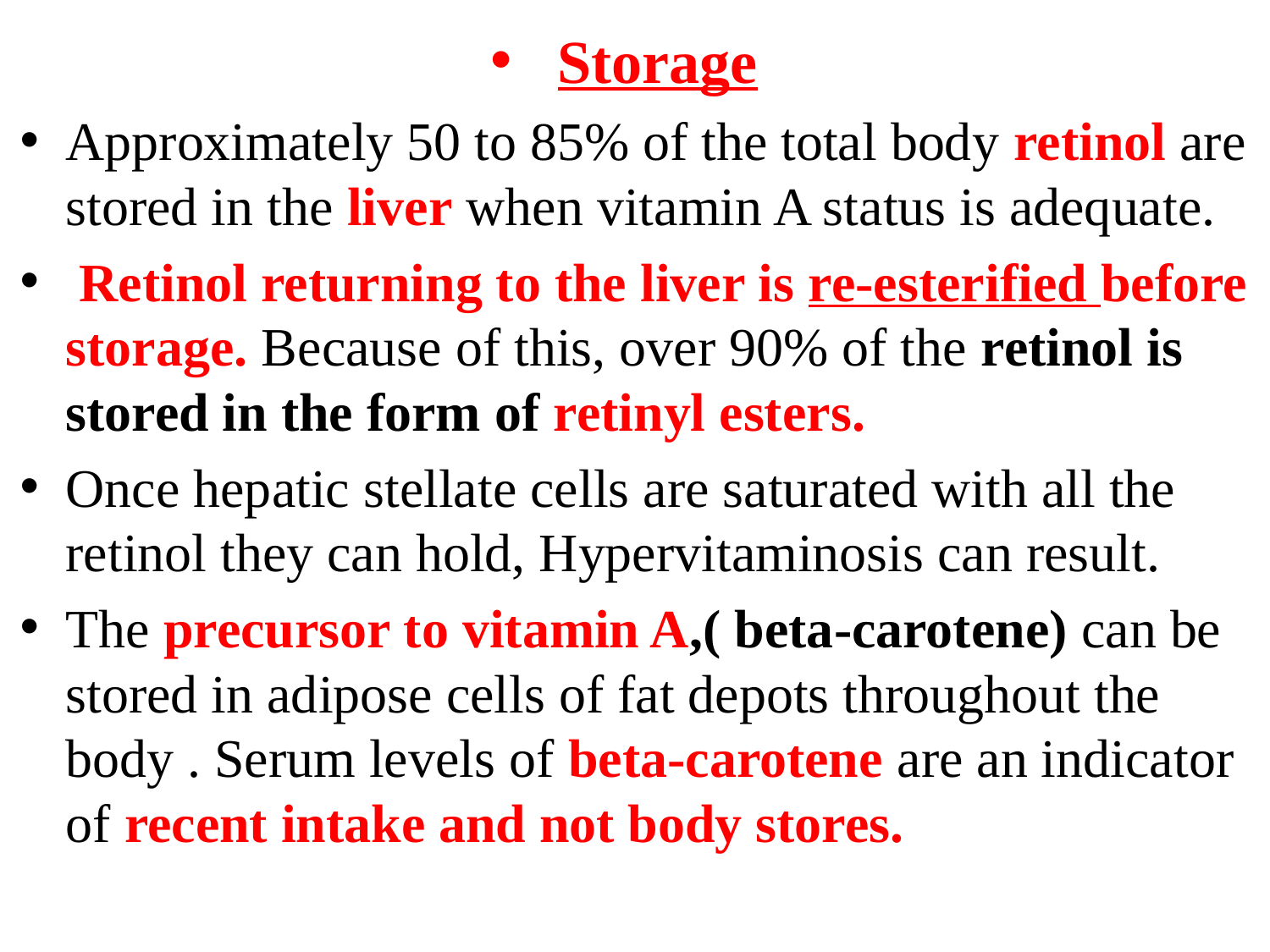

Storage
Approximately 50 to 85% of the total body retinol are stored in the liver when vitamin A status is adequate.
 Retinol returning to the liver is re-esterified before storage. Because of this, over 90% of the retinol is stored in the form of retinyl esters.
Once hepatic stellate cells are saturated with all the retinol they can hold, Hypervitaminosis can result.
The precursor to vitamin A,( beta-carotene) can be stored in adipose cells of fat depots throughout the body . Serum levels of beta-carotene are an indicator of recent intake and not body stores.